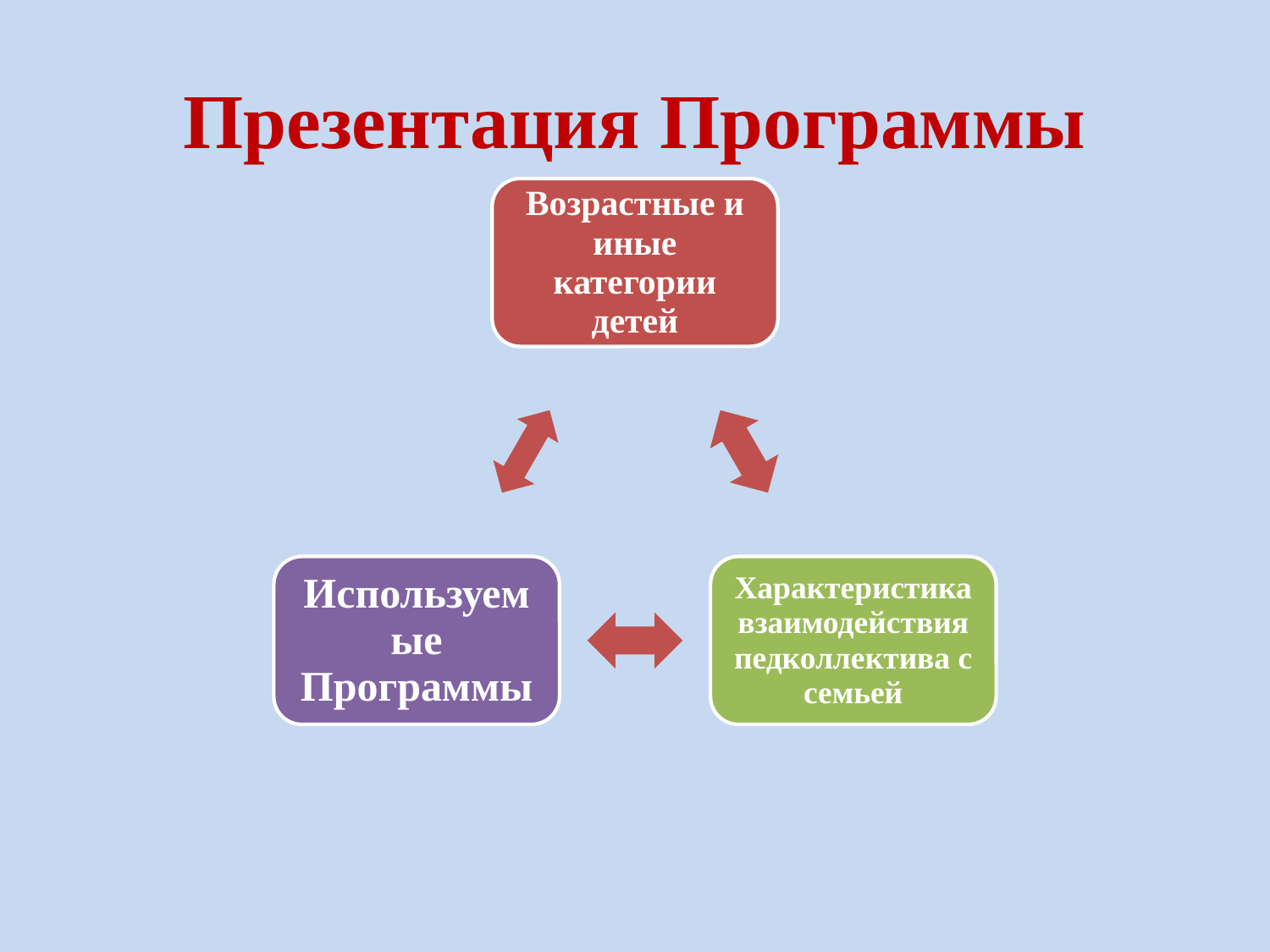

# Презентация Программы
Возрастные и иные категории детей
Характеристика взаимодействия педколлектива с семьей
Используемые Программы